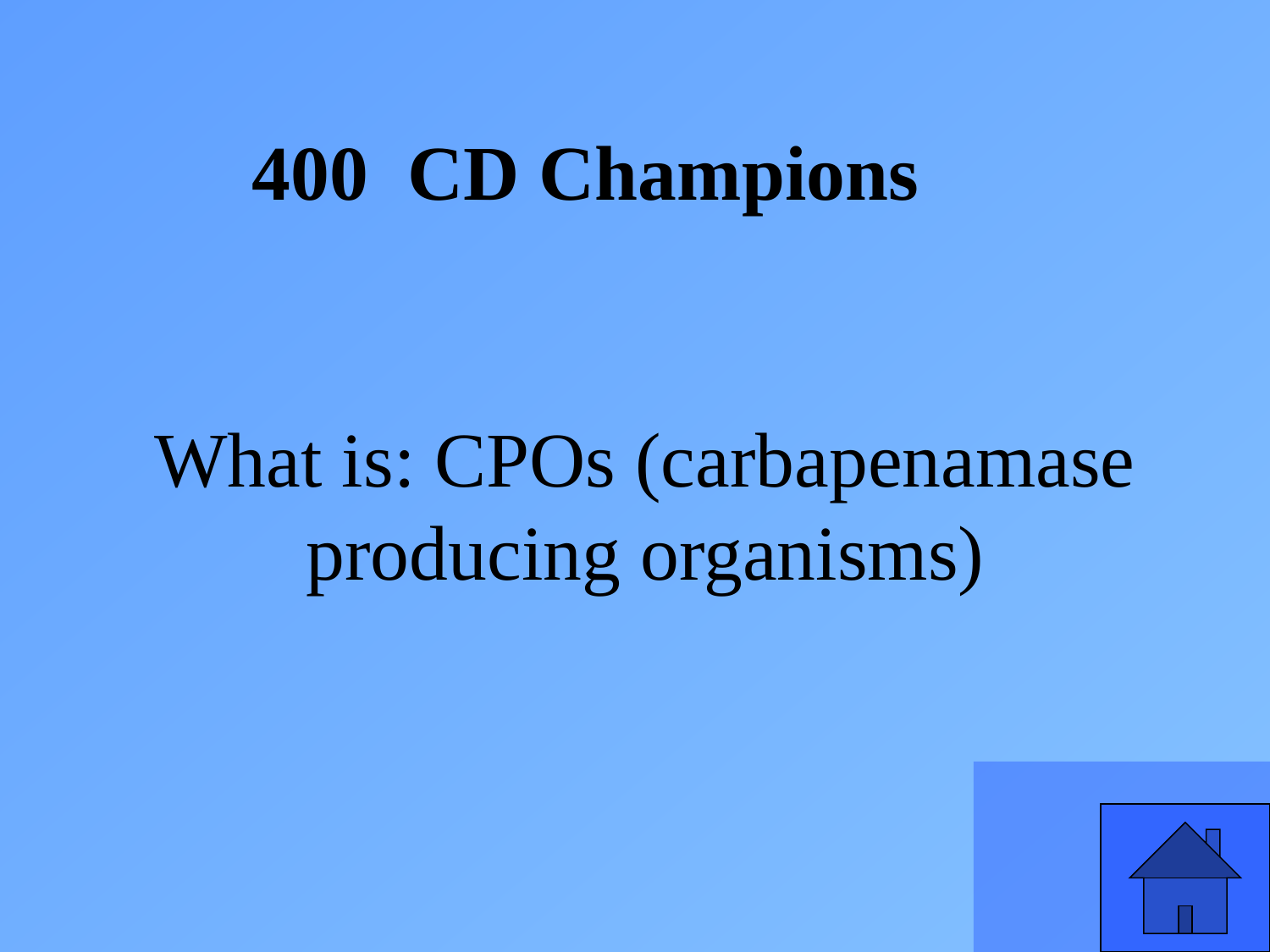

400  CD Champions
What is: CPOs (carbapenamase producing organisms)

49